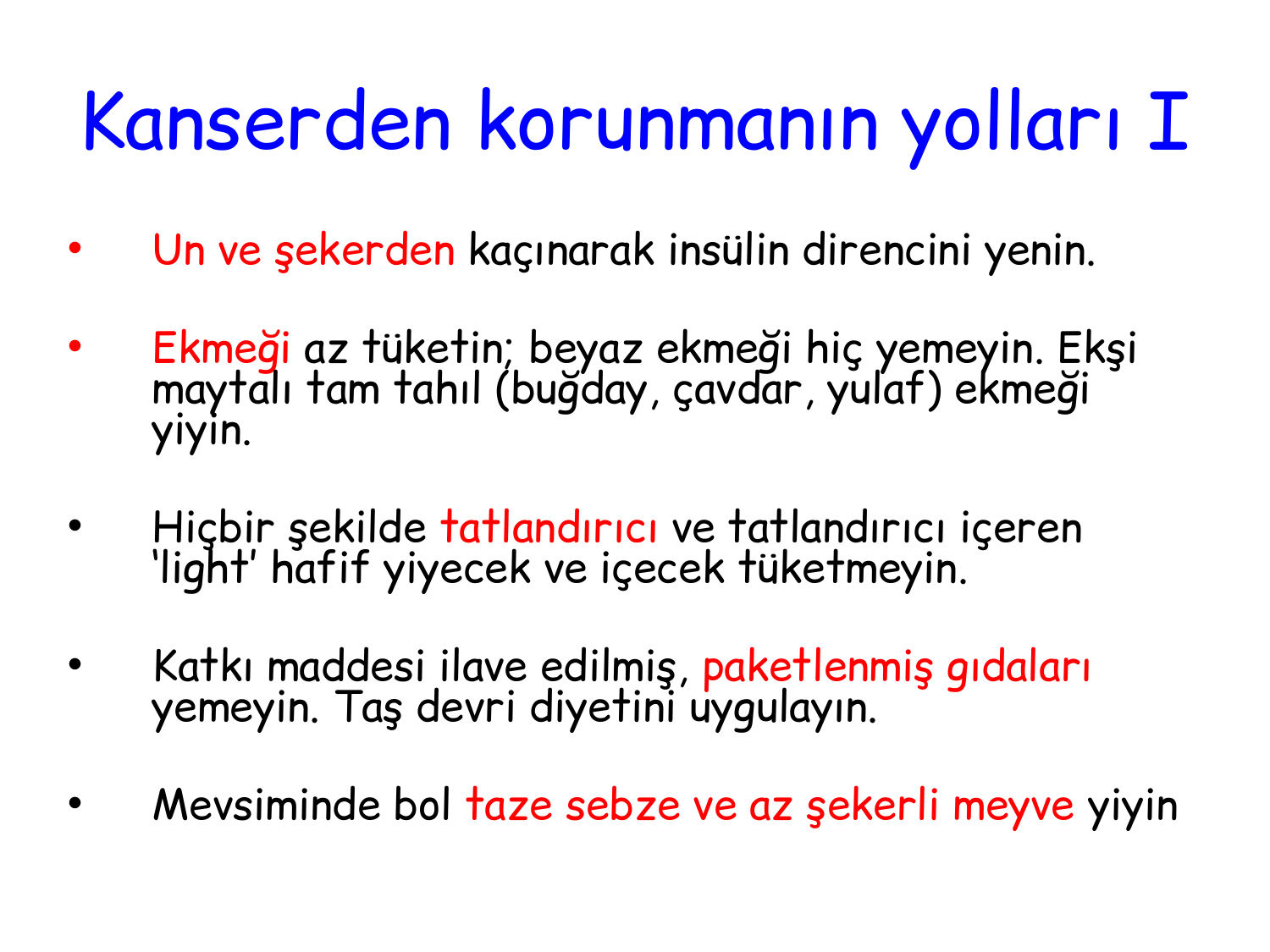

# Kanserden korunmanın yolları I
Un ve şekerden kaçınarak insülin direncini yenin.

Ekmeği az tüketin; beyaz ekmeği hiç yemeyin. Ekşi maytalı tam tahıl (buğday, çavdar, yulaf) ekmeği yiyin.

Hiçbir şekilde tatlandırıcı ve tatlandırıcı içeren ‘light’ hafif yiyecek ve içecek tüketmeyin.

Katkı maddesi ilave edilmiş, paketlenmiş gıdaları yemeyin. Taş devri diyetini uygulayın.

Mevsiminde bol taze sebze ve az şekerli meyve yiyin